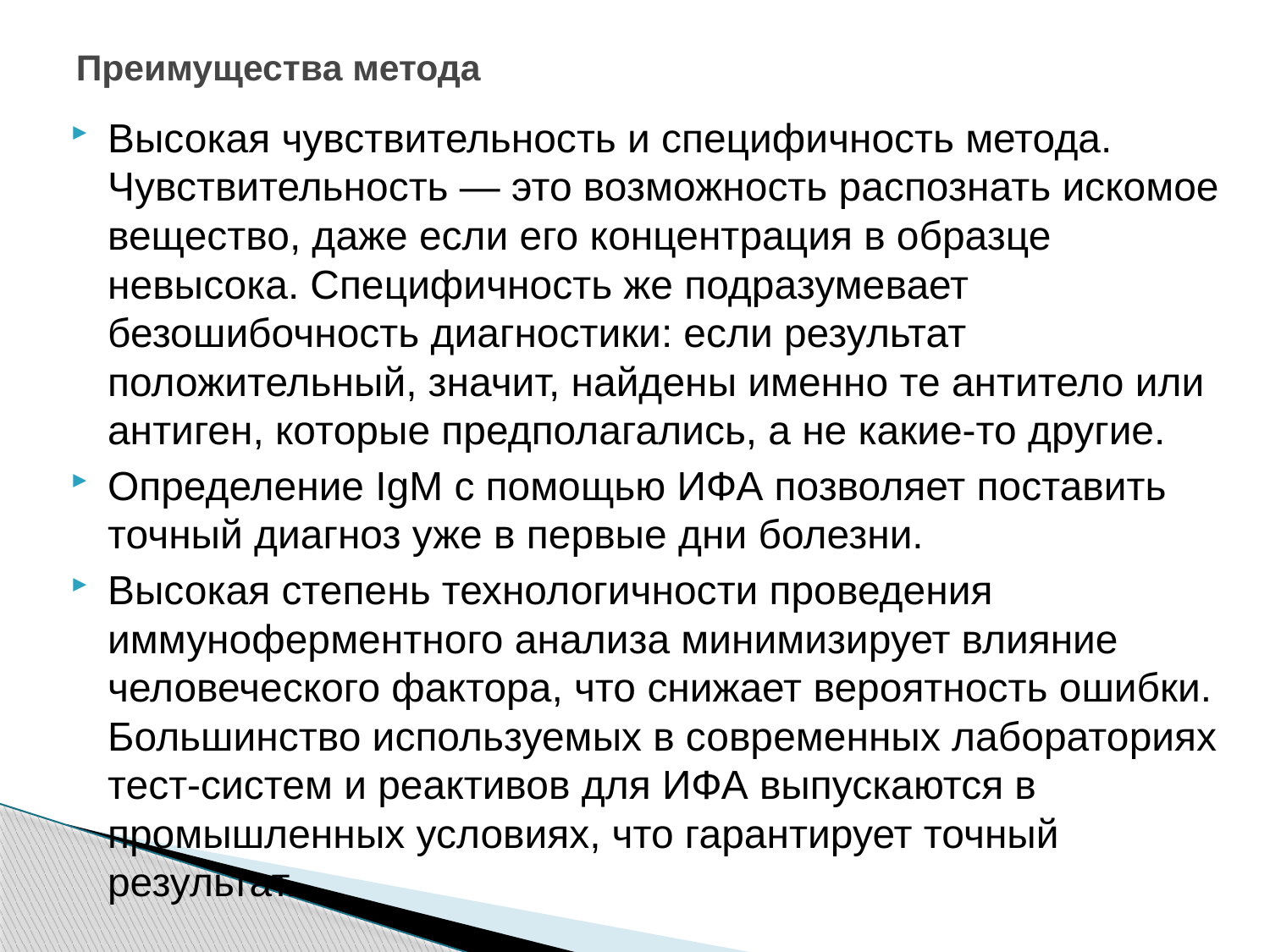

# Преимущества метода
Высокая чувствительность и специфичность метода. Чувствительность — это возможность распознать искомое вещество, даже если его концентрация в образце невысока. Специфичность же подразумевает безошибочность диагностики: если результат положительный, значит, найдены именно те антитело или антиген, которые предполагались, а не какие-то другие.
Определение IgM с помощью ИФА позволяет поставить точный диагноз уже в первые дни болезни.
Высокая степень технологичности проведения иммуноферментного анализа минимизирует влияние человеческого фактора, что снижает вероятность ошибки. Большинство используемых в современных лабораториях тест-систем и реактивов для ИФА выпускаются в промышленных условиях, что гарантирует точный результат.